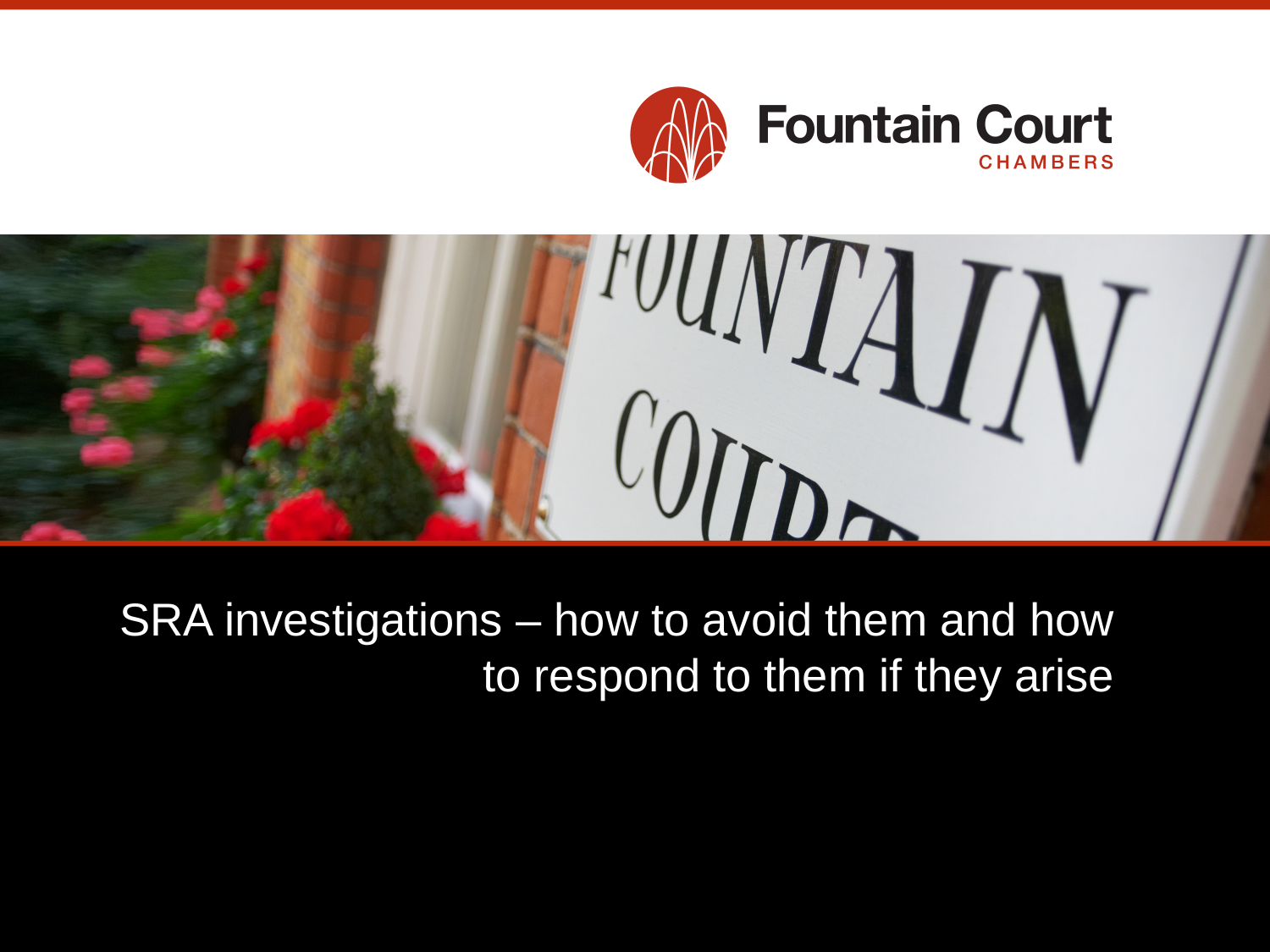

# SRA investigations – how to avoid them and how to respond to them if they arise